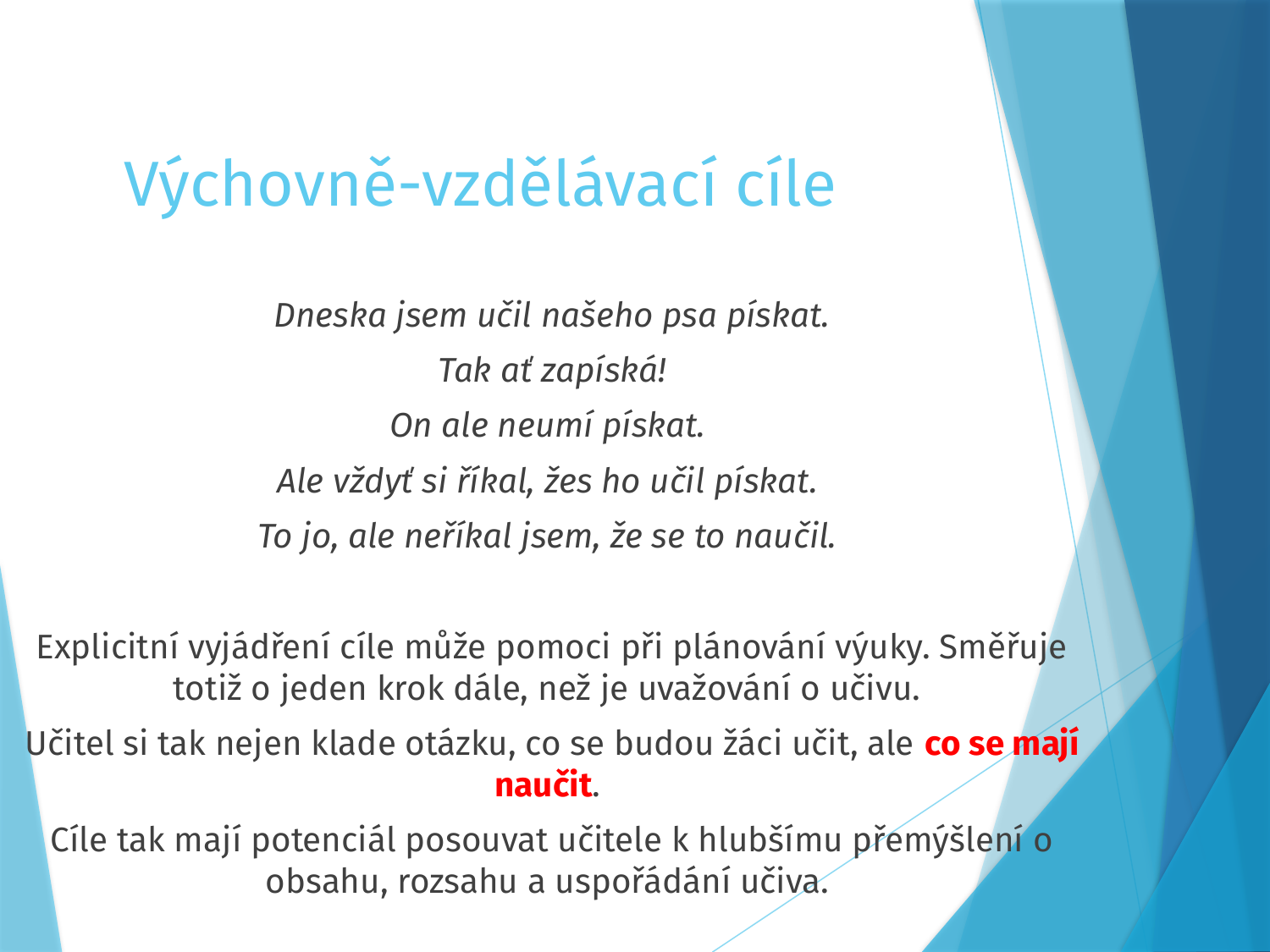

# Výchovně-vzdělávací cíle
Dneska jsem učil našeho psa pískat.
Tak ať zapíská!
On ale neumí pískat.
Ale vždyť si říkal, žes ho učil pískat.
To jo, ale neříkal jsem, že se to naučil.

Explicitní vyjádření cíle může pomoci při plánování výuky. Směřuje totiž o jeden krok dále, než je uvažování o učivu.
Učitel si tak nejen klade otázku, co se budou žáci učit, ale co se mají naučit.
Cíle tak mají potenciál posouvat učitele k hlubšímu přemýšlení o obsahu, rozsahu a uspořádání učiva.